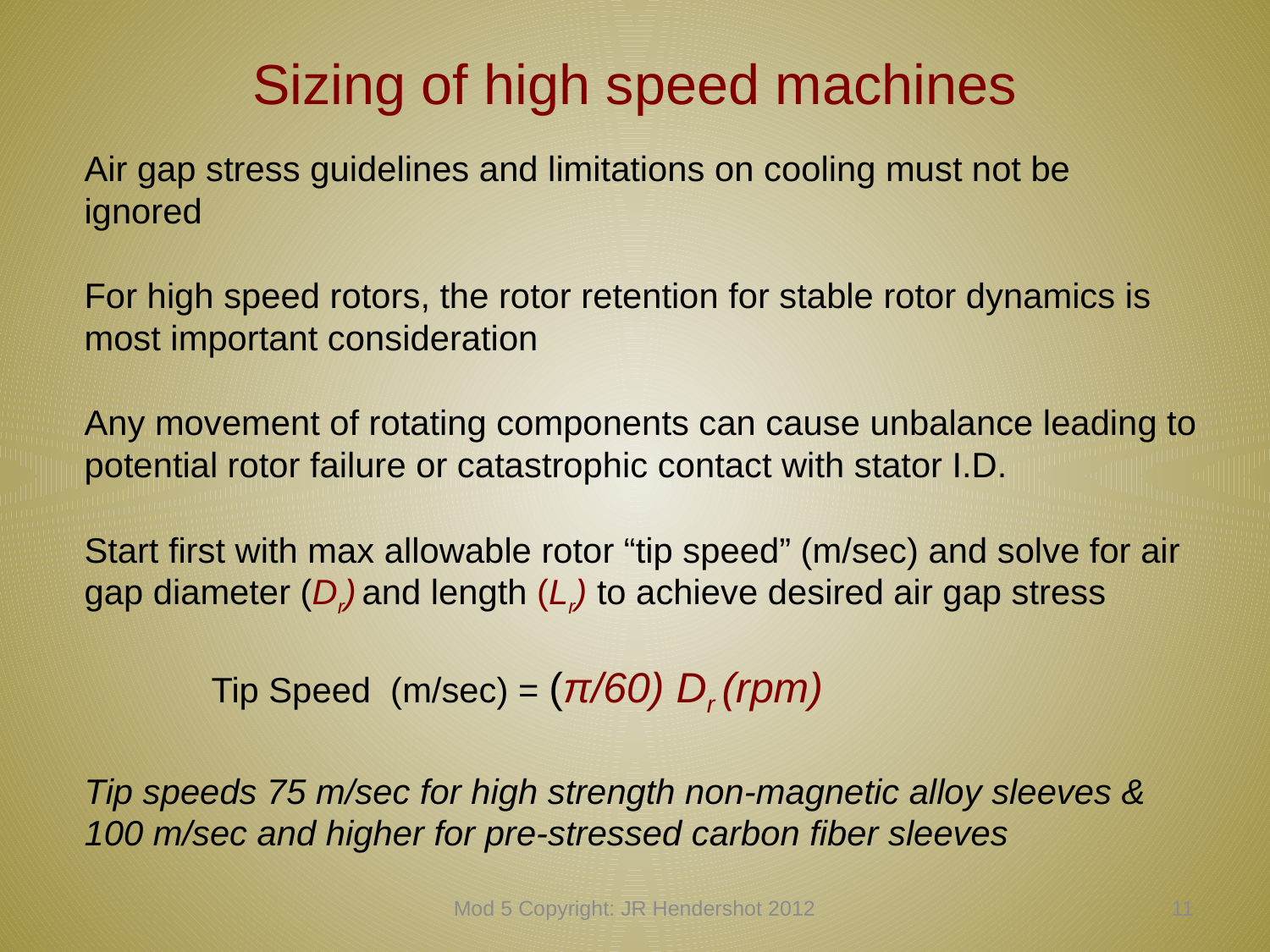

# Sizing of high speed machines
Air gap stress guidelines and limitations on cooling must not be ignored

For high speed rotors, the rotor retention for stable rotor dynamics is most important consideration

Any movement of rotating components can cause unbalance leading to potential rotor failure or catastrophic contact with stator I.D.

Start first with max allowable rotor “tip speed” (m/sec) and solve for air gap diameter (Dr) and length (Lr) to achieve desired air gap stress

	Tip Speed  (m/sec) = (π/60) Dr (rpm)

Tip speeds 75 m/sec for high strength non-magnetic alloy sleeves & 100 m/sec and higher for pre-stressed carbon fiber sleeves
Mod 5 Copyright: JR Hendershot 2012
11